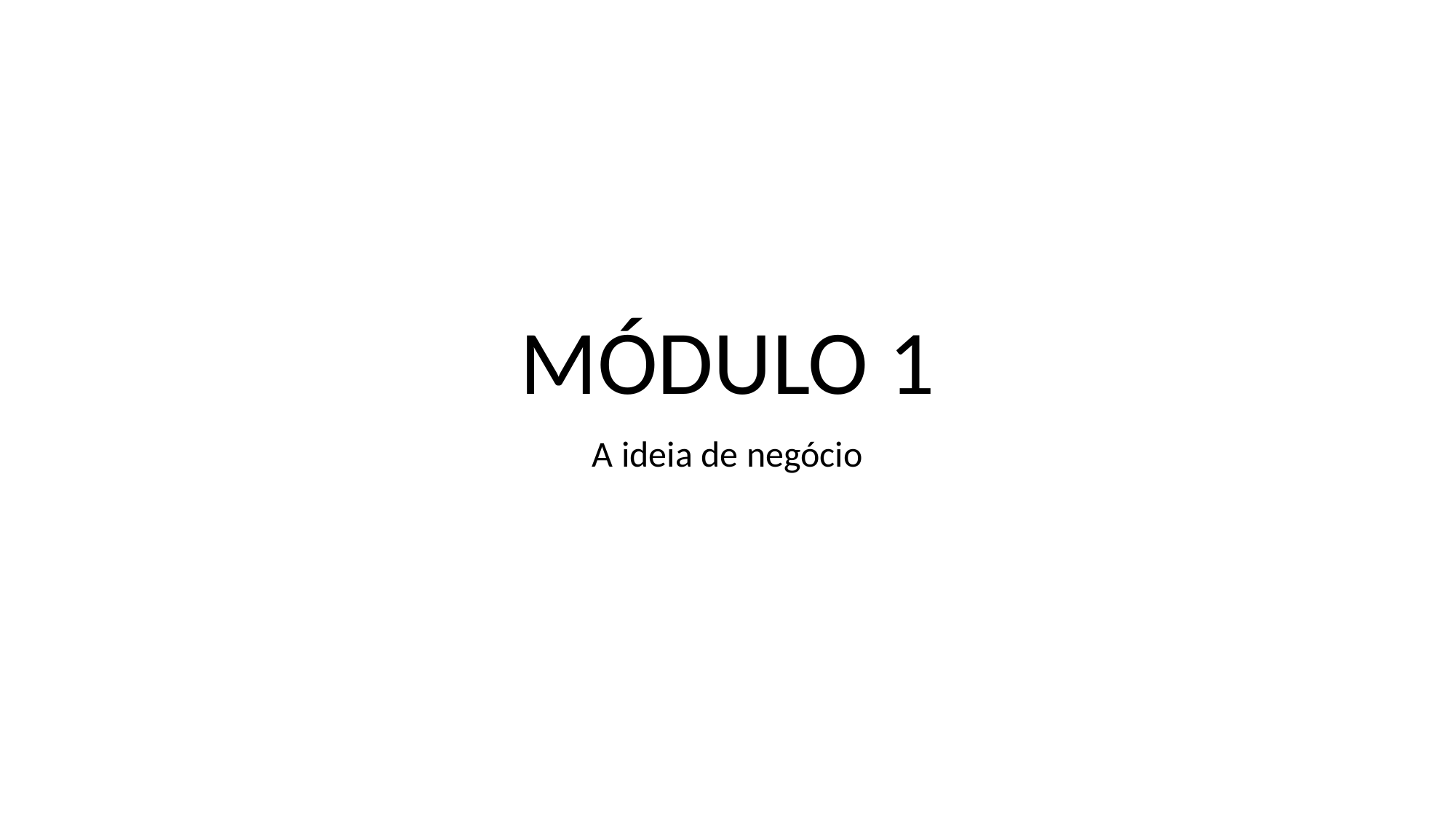

# MÓDULO 1
A ideia de negócio